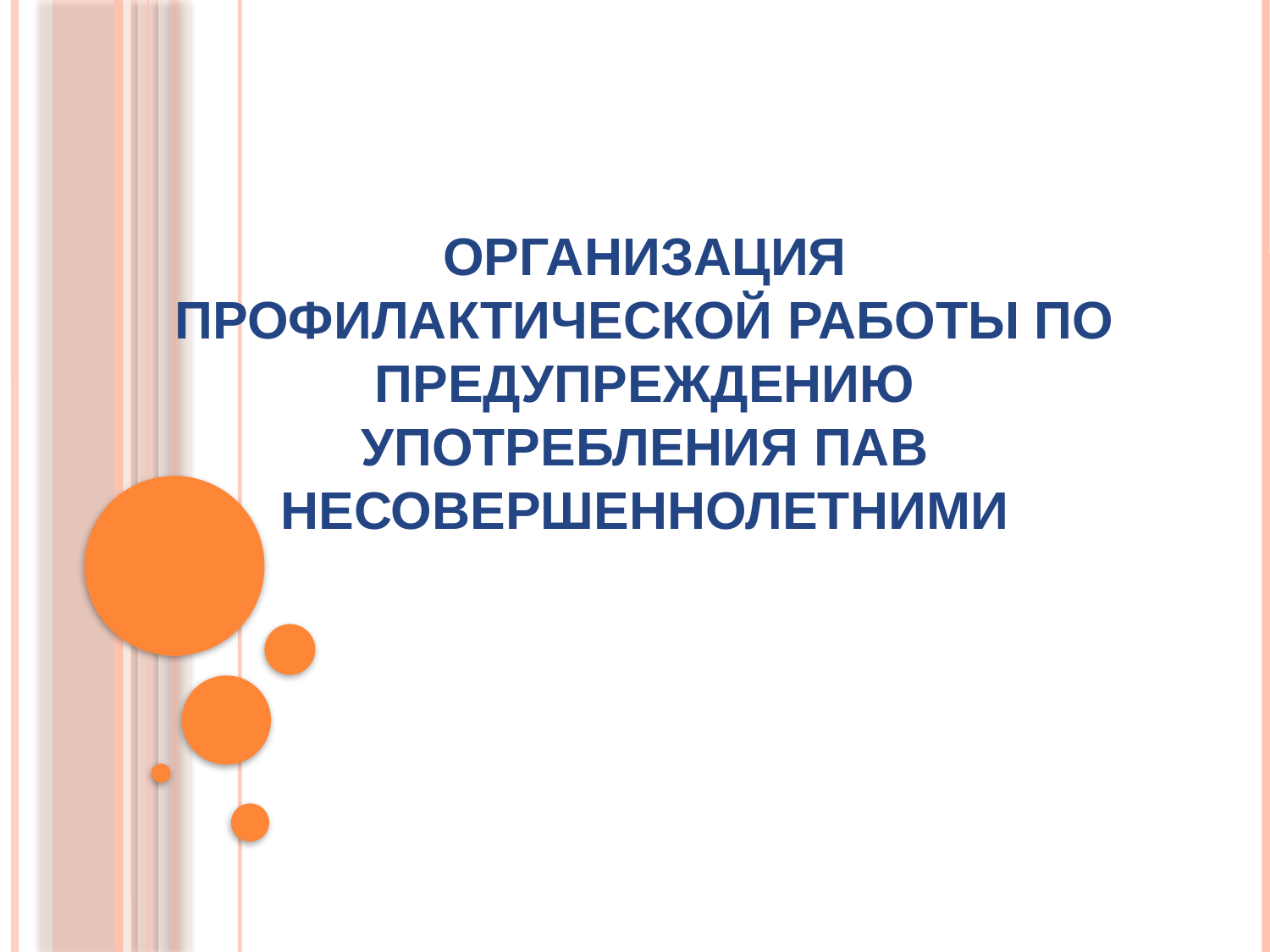

# Организация профилактической работы по предупреждению употребления ПАВ несовершеннолетними